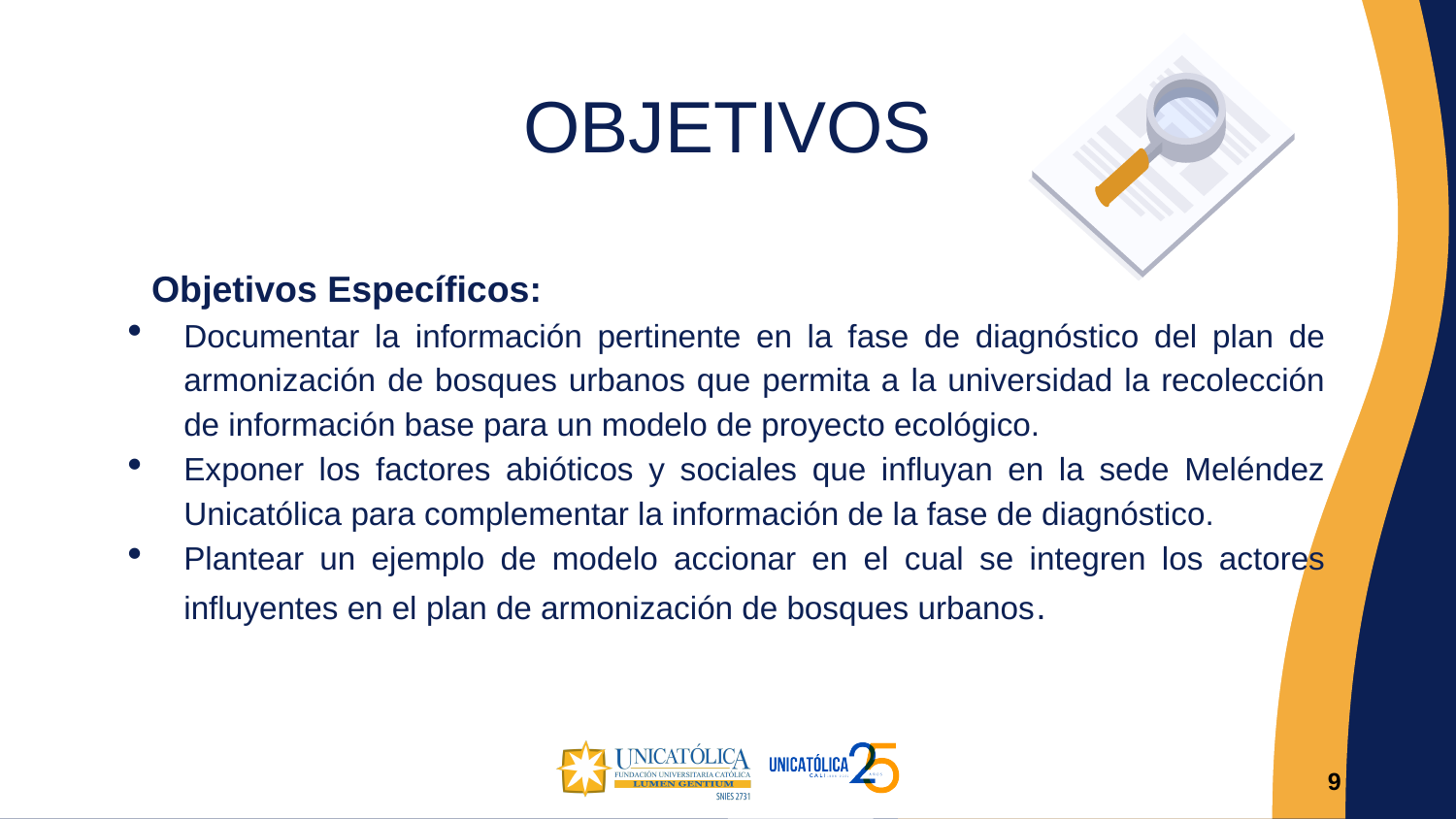

OBJETIVOS
Objetivos Específicos:
Documentar la información pertinente en la fase de diagnóstico del plan de armonización de bosques urbanos que permita a la universidad la recolección de información base para un modelo de proyecto ecológico.
Exponer los factores abióticos y sociales que influyan en la sede Meléndez Unicatólica para complementar la información de la fase de diagnóstico.
Plantear un ejemplo de modelo accionar en el cual se integren los actores influyentes en el plan de armonización de bosques urbanos.

9